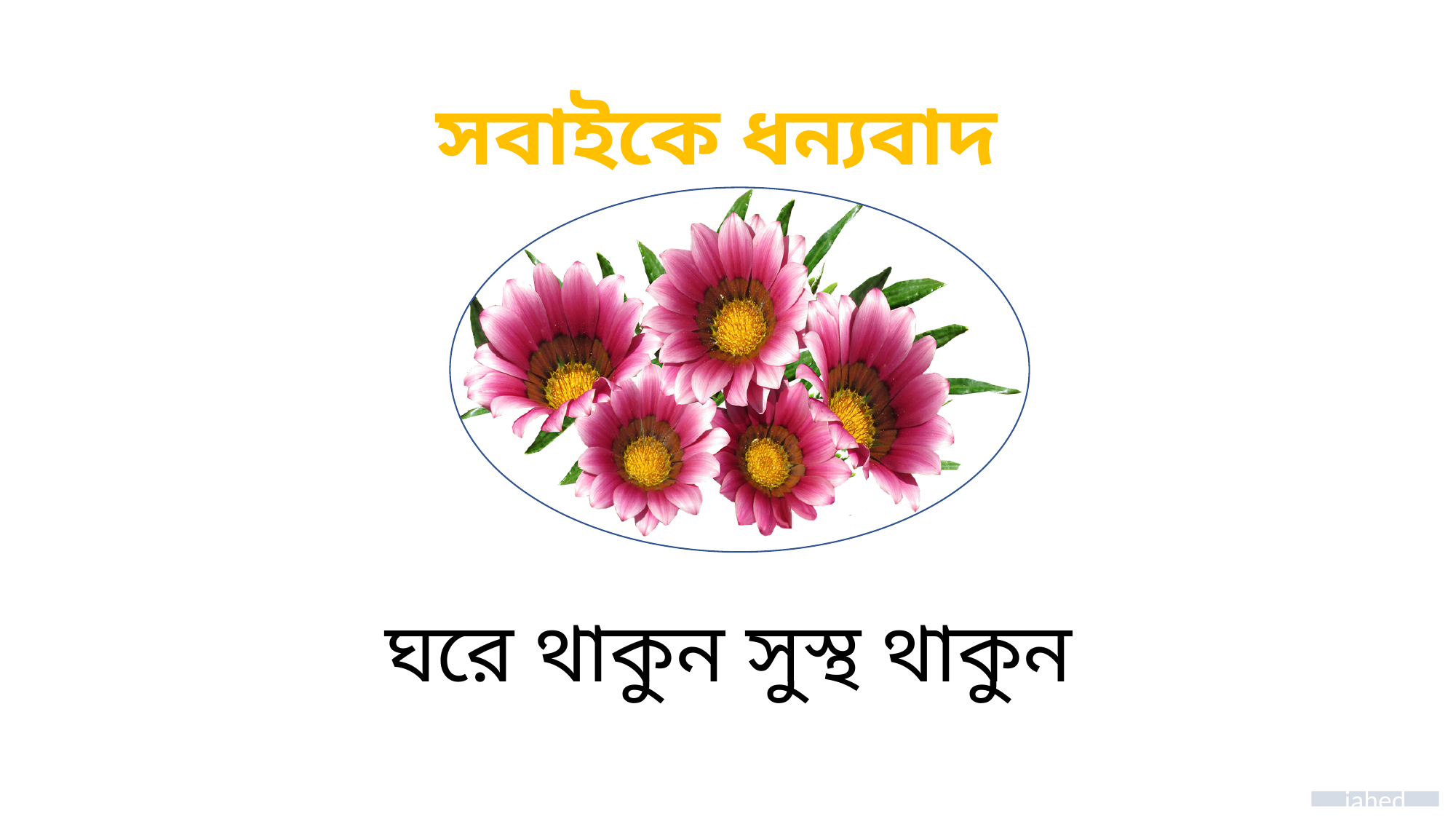

সবাইকে ধন্যবাদ

ঘরে থাকুন সুস্থ থাকুন
jahed